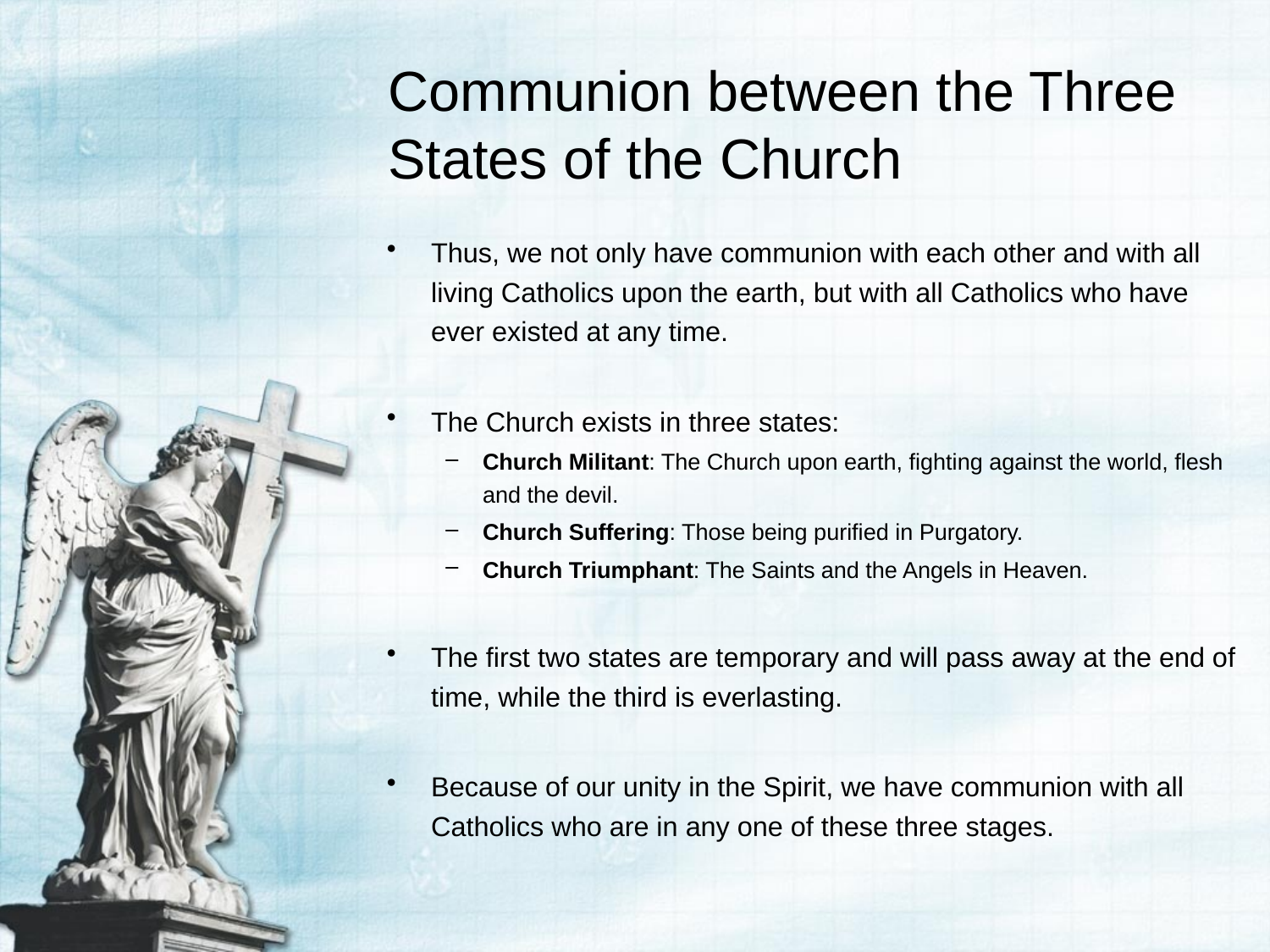

# Communion between the Three States of the Church
Thus, we not only have communion with each other and with all living Catholics upon the earth, but with all Catholics who have ever existed at any time.

The Church exists in three states:
Church Militant: The Church upon earth, fighting against the world, flesh and the devil.
Church Suffering: Those being purified in Purgatory.
Church Triumphant: The Saints and the Angels in Heaven.

The first two states are temporary and will pass away at the end of time, while the third is everlasting.

Because of our unity in the Spirit, we have communion with all Catholics who are in any one of these three stages.